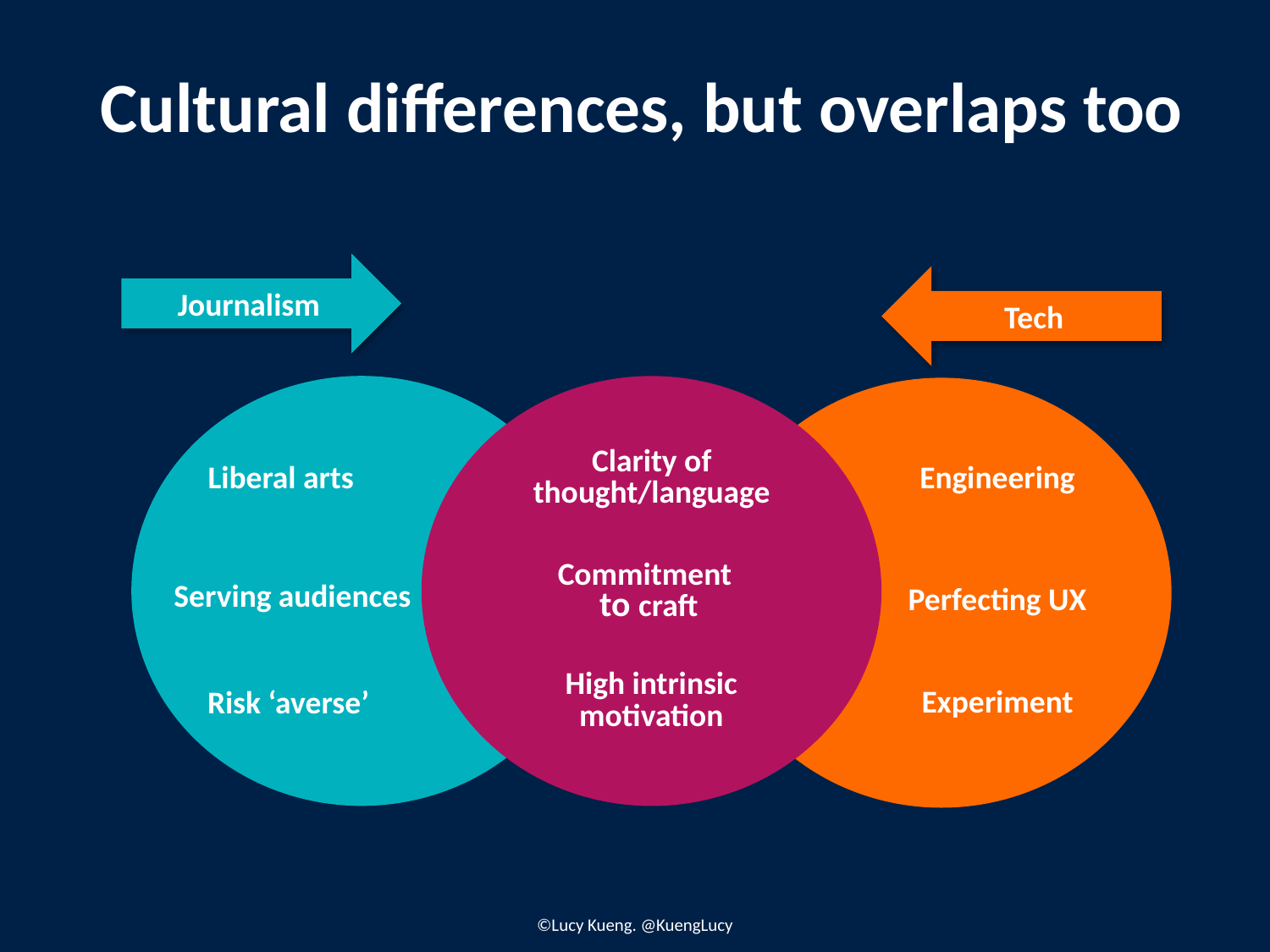

Cultural differences, but overlaps too
Journalism
Tech

Clarity of thought/language
Liberal arts
Engineering
Commitment
to craft
Serving audiences
Perfecting UX
High intrinsic
motivation
Experiment
Risk ‘averse’
©Lucy Kueng. @KuengLucy